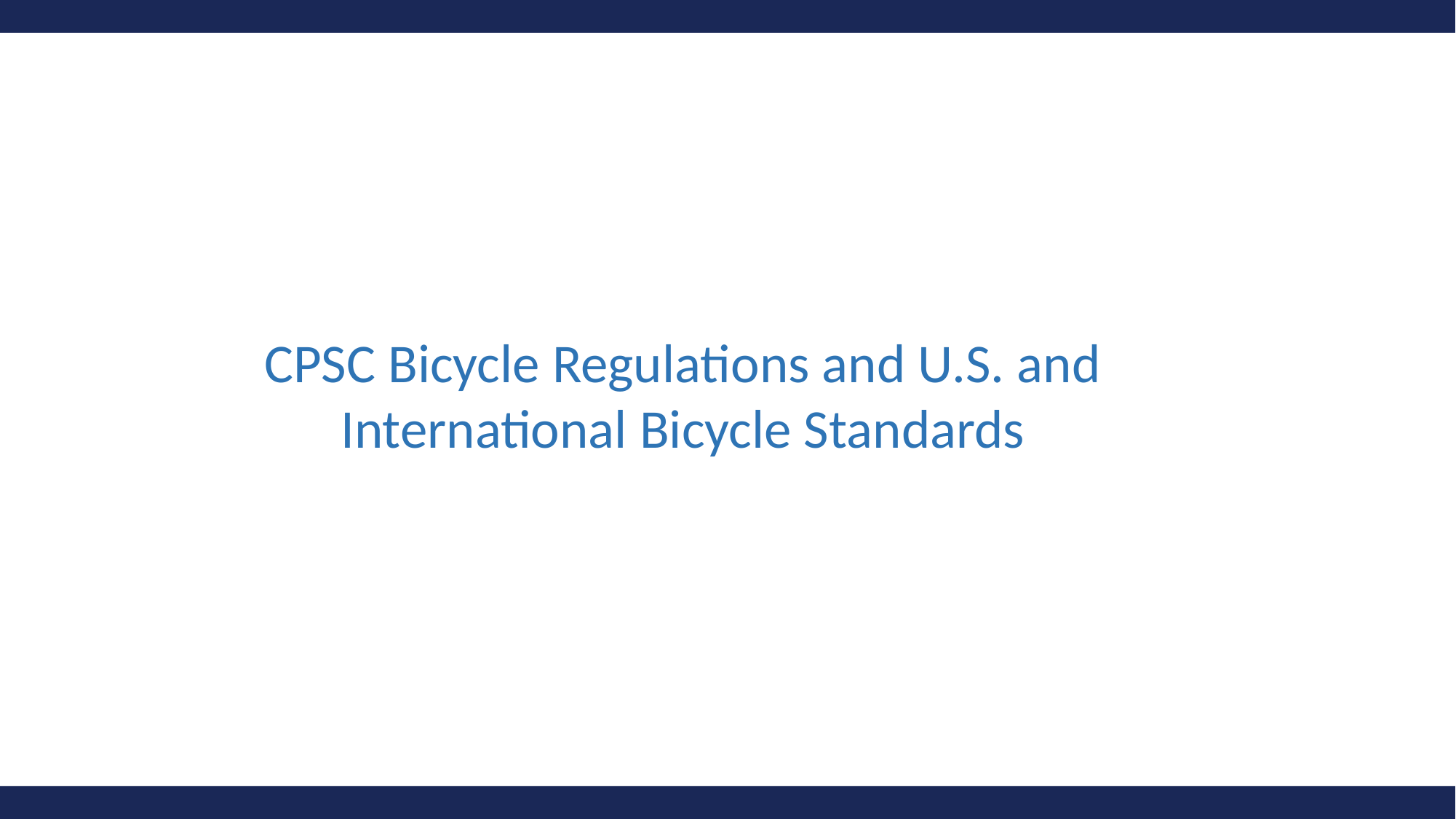

CPSC Bicycle Regulations and U.S. and International Bicycle Standards